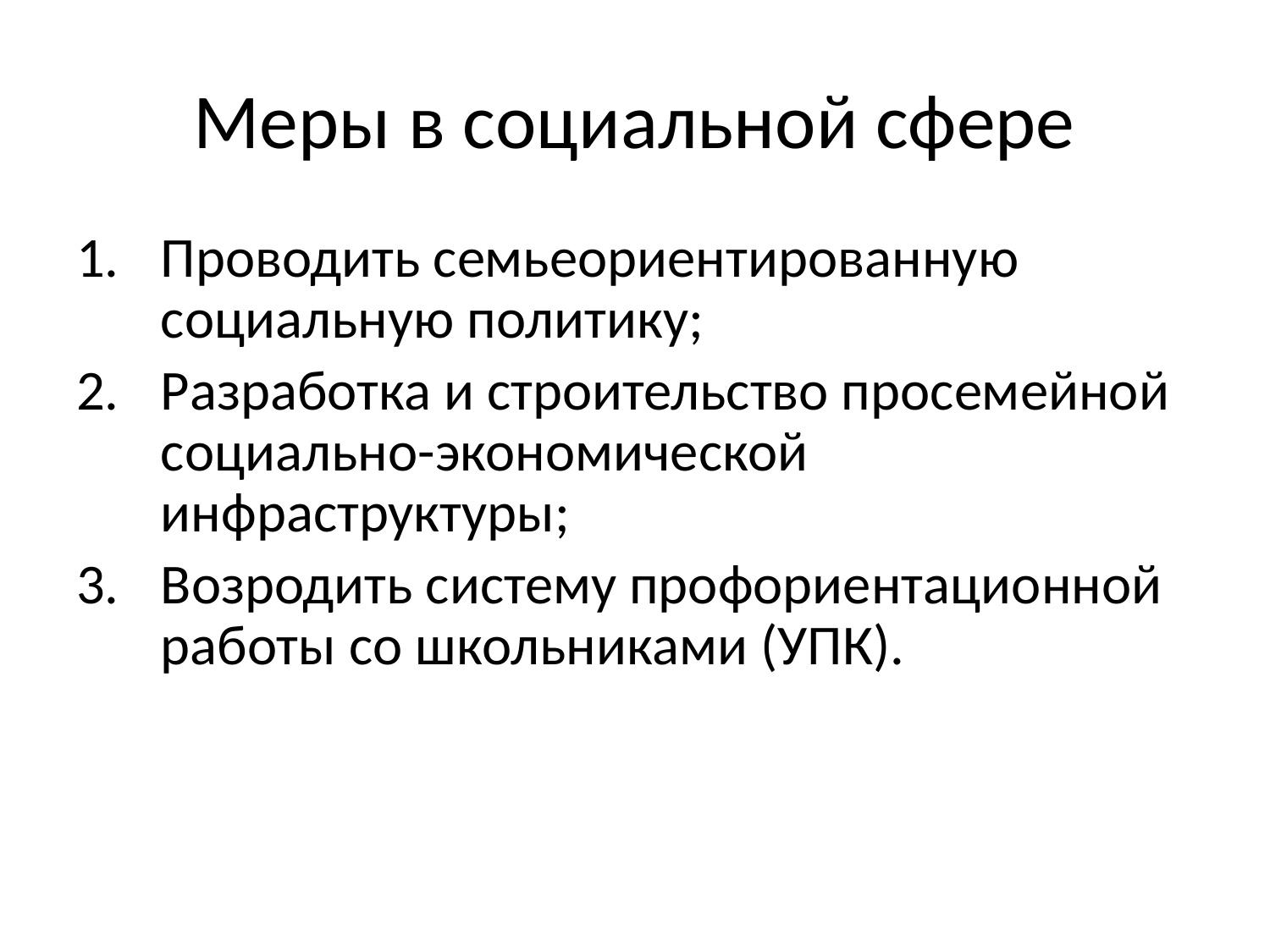

# Меры в социальной сфере
Проводить семьеориентированную социальную политику;
Разработка и строительство просемейной социально-экономической инфраструктуры;
Возродить систему профориентационной работы со школьниками (УПК).